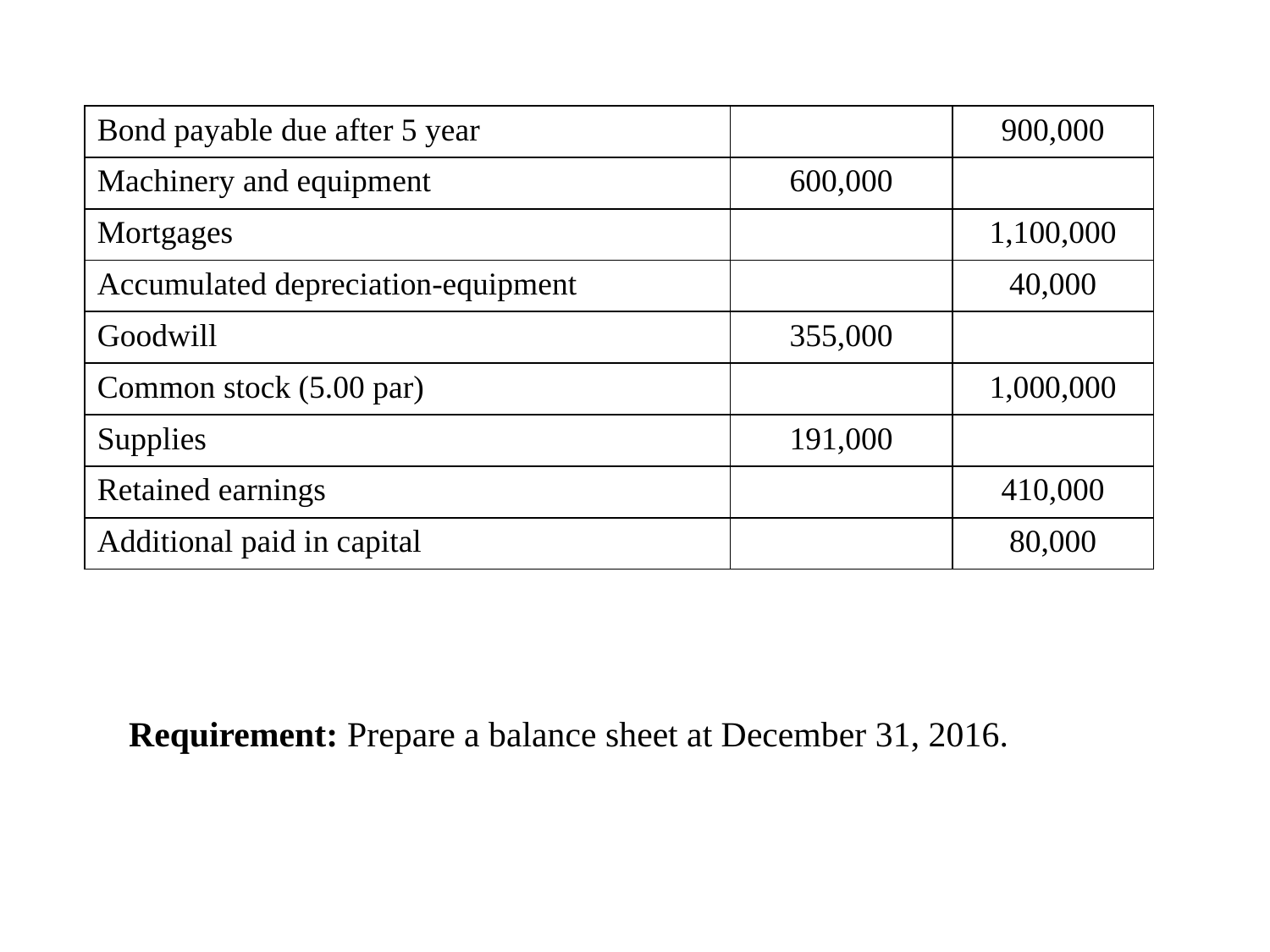

| Bond payable due after 5 year |  | 900,000 |
| --- | --- | --- |
| Machinery and equipment | 600,000 |  |
| Mortgages |  | 1,100,000 |
| Accumulated depreciation-equipment |  | 40,000 |
| Goodwill | 355,000 |  |
| Common stock (5.00 par) |  | 1,000,000 |
| Supplies | 191,000 |  |
| Retained earnings |  | 410,000 |
| Additional paid in capital |  | 80,000 |
Requirement: Prepare a balance sheet at December 31, 2016.